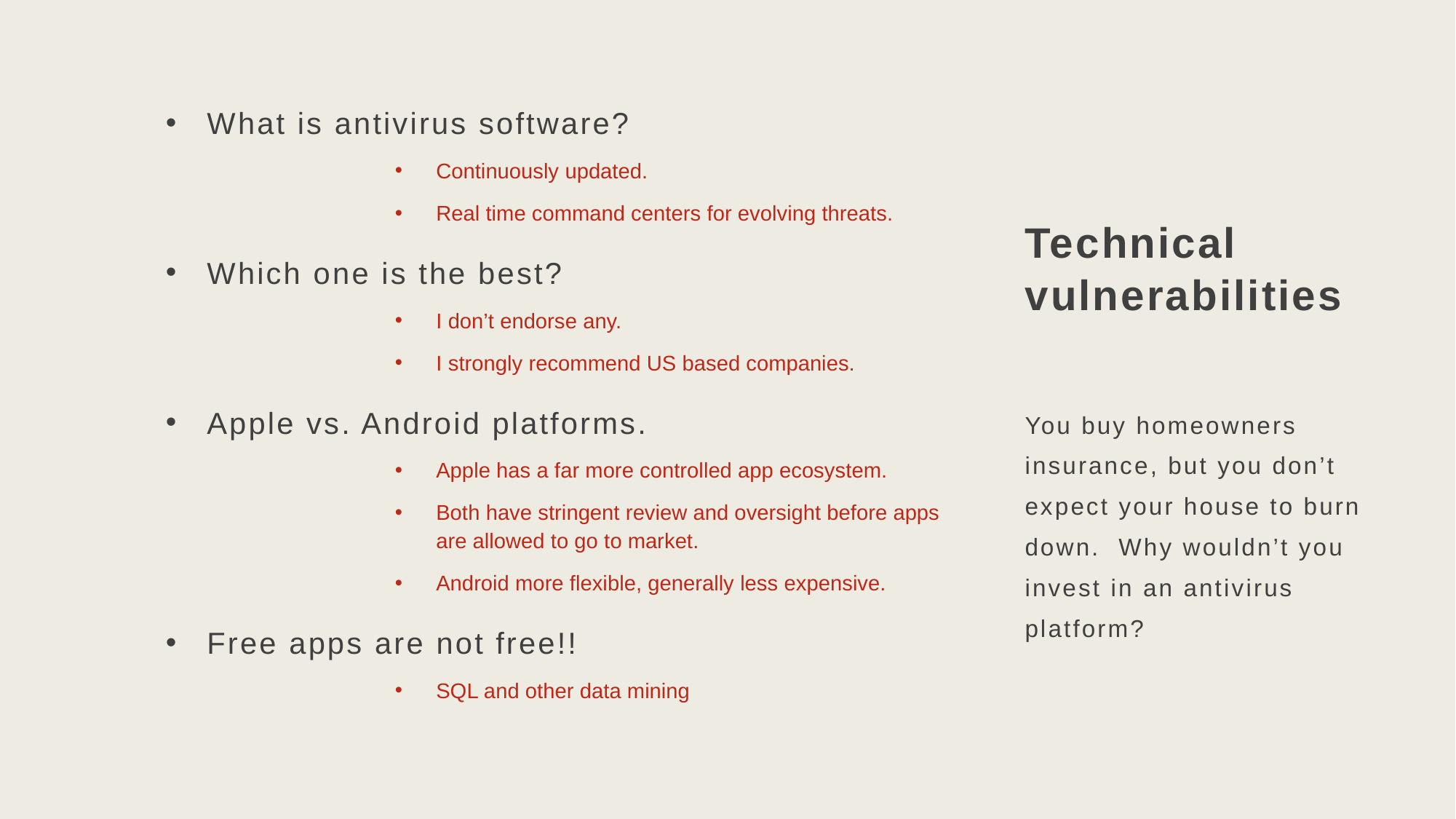

What is antivirus software?
Continuously updated.
Real time command centers for evolving threats.
Which one is the best?
I don’t endorse any.
I strongly recommend US based companies.
Apple vs. Android platforms.
Apple has a far more controlled app ecosystem.
Both have stringent review and oversight before apps are allowed to go to market.
Android more flexible, generally less expensive.
Free apps are not free!!
SQL and other data mining
# Technical vulnerabilities
You buy homeowners insurance, but you don’t expect your house to burn down.  Why wouldn’t you invest in an antivirus platform?